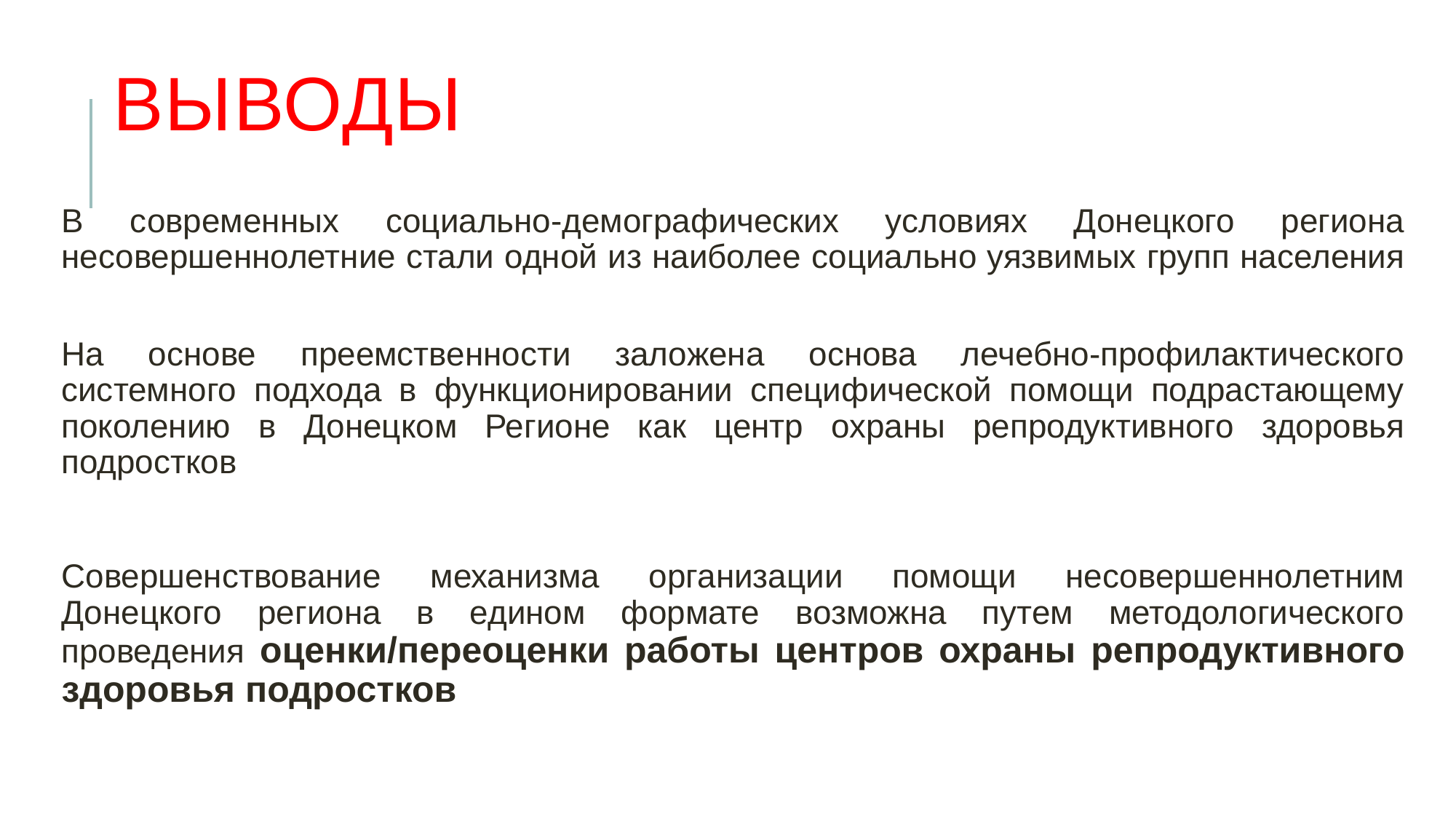

# ВЫВОДЫ
В современных социально-демографических условиях Донецкого региона
несовершеннолетние стали одной из наиболее социально уязвимых групп населения
На основе преемственности заложена основа лечебно-профилактического системного подхода в функционировании специфической помощи подрастающему поколению в Донецком Регионе как центр охраны репродуктивного здоровья подростков

Совершенствование механизма организации помощи несовершеннолетним
Донецкого региона в едином формате возможна путем методологического проведения оценки/переоценки работы центров охраны репродуктивного здоровья подростков